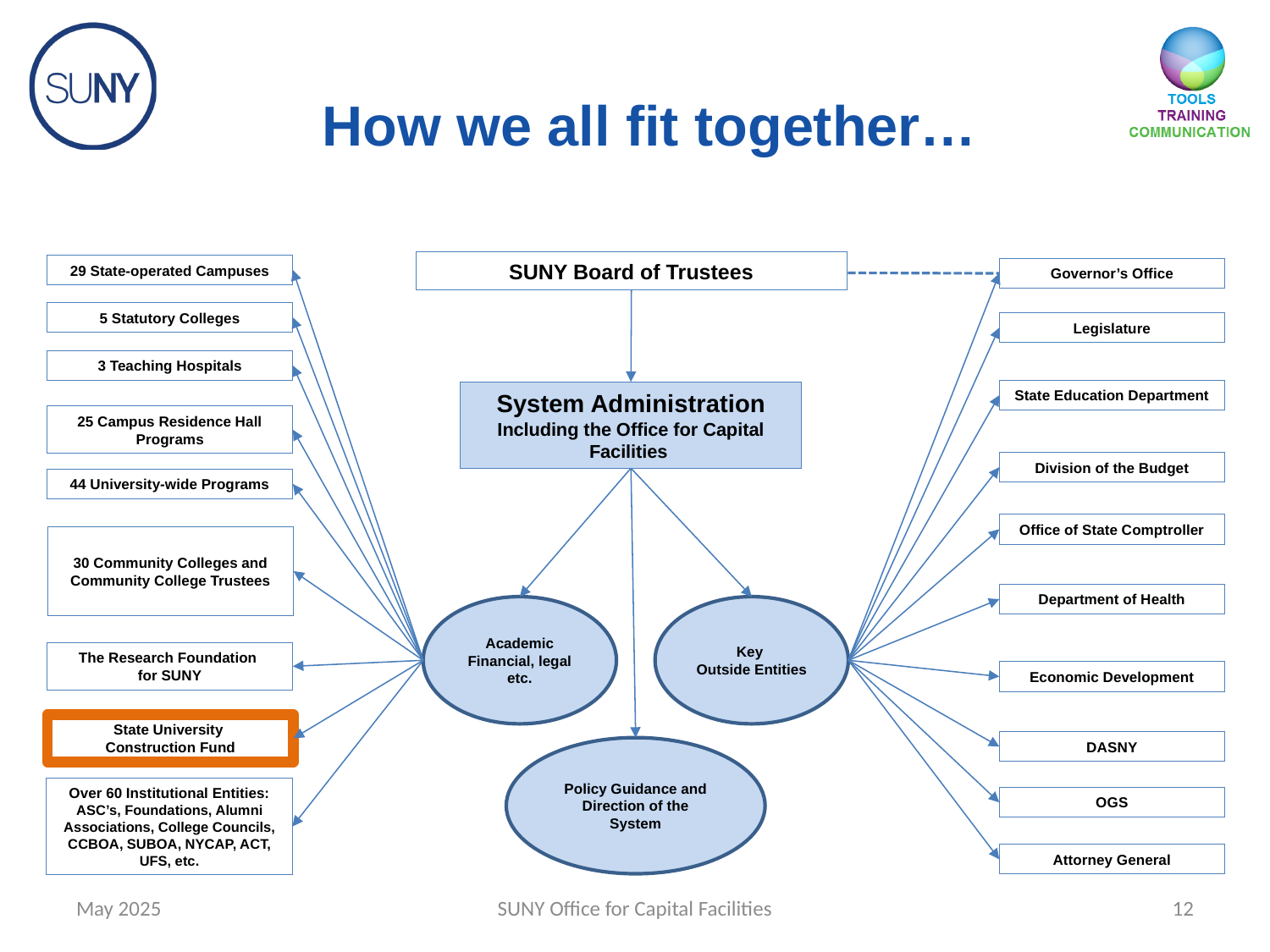

How we all fit together…
SUNY Board of Trustees
29 State-operated Campuses
Governor’s Office
5 Statutory Colleges
Legislature
3 Teaching Hospitals
State Education Department
System Administration
Including the Office for Capital Facilities
25 Campus Residence Hall Programs
Division of the Budget
44 University-wide Programs
Office of State Comptroller
30 Community Colleges and Community College Trustees
Department of Health
Academic
Financial, legal etc.
Key
Outside Entities
The Research Foundation
for SUNY
Economic Development
State University
Construction Fund
DASNY
Policy Guidance and Direction of the System
Over 60 Institutional Entities:
ASC’s, Foundations, Alumni Associations, College Councils, CCBOA, SUBOA, NYCAP, ACT, UFS, etc.
OGS
Attorney General
May 2025
SUNY Office for Capital Facilities
12